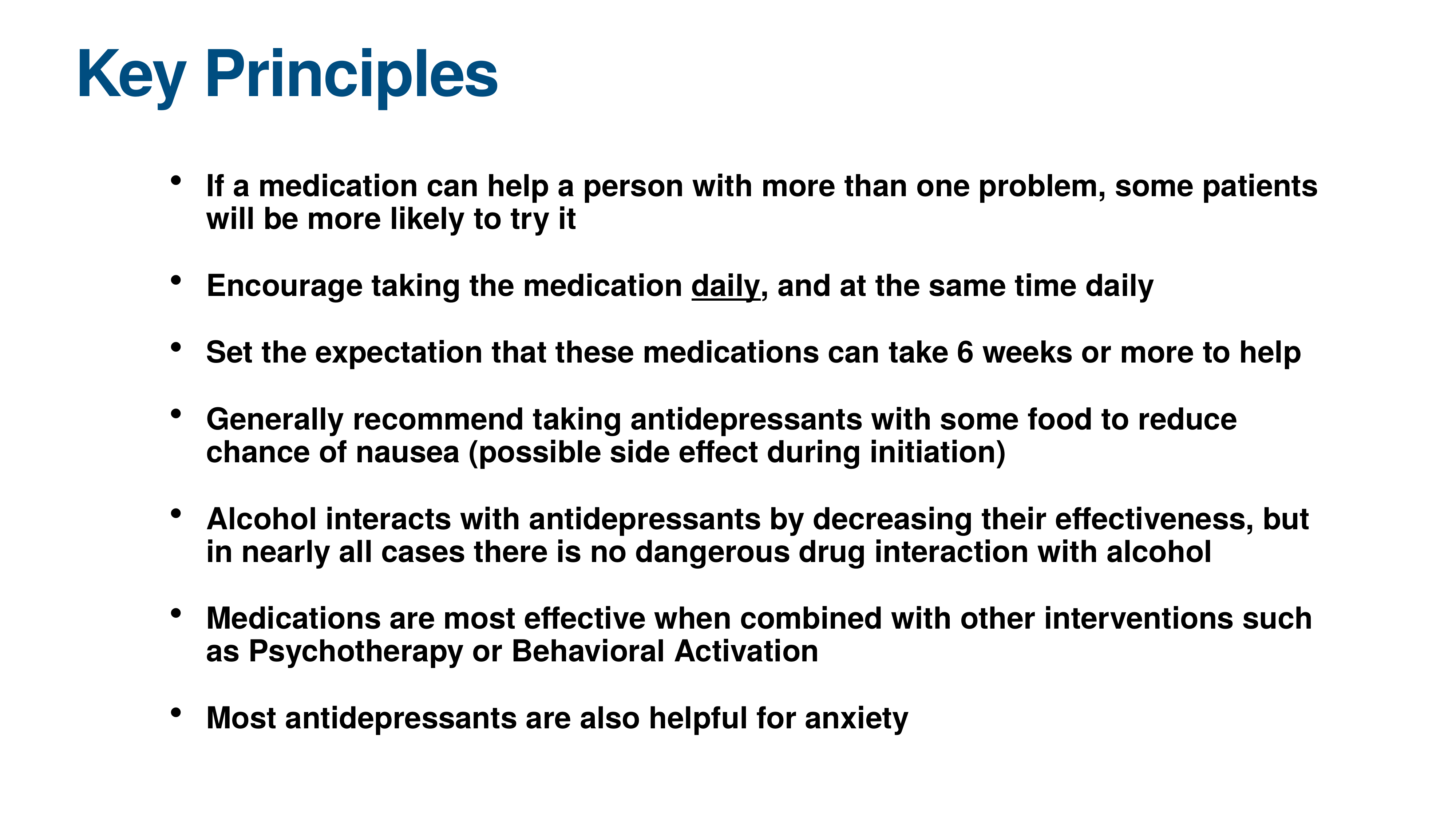

# Key Principles
If a medication can help a person with more than one problem, some patients will be more likely to try it
Encourage taking the medication daily, and at the same time daily
Set the expectation that these medications can take 6 weeks or more to help
Generally recommend taking antidepressants with some food to reduce chance of nausea (possible side effect during initiation)
Alcohol interacts with antidepressants by decreasing their effectiveness, but in nearly all cases there is no dangerous drug interaction with alcohol
Medications are most effective when combined with other interventions such as Psychotherapy or Behavioral Activation
Most antidepressants are also helpful for anxiety